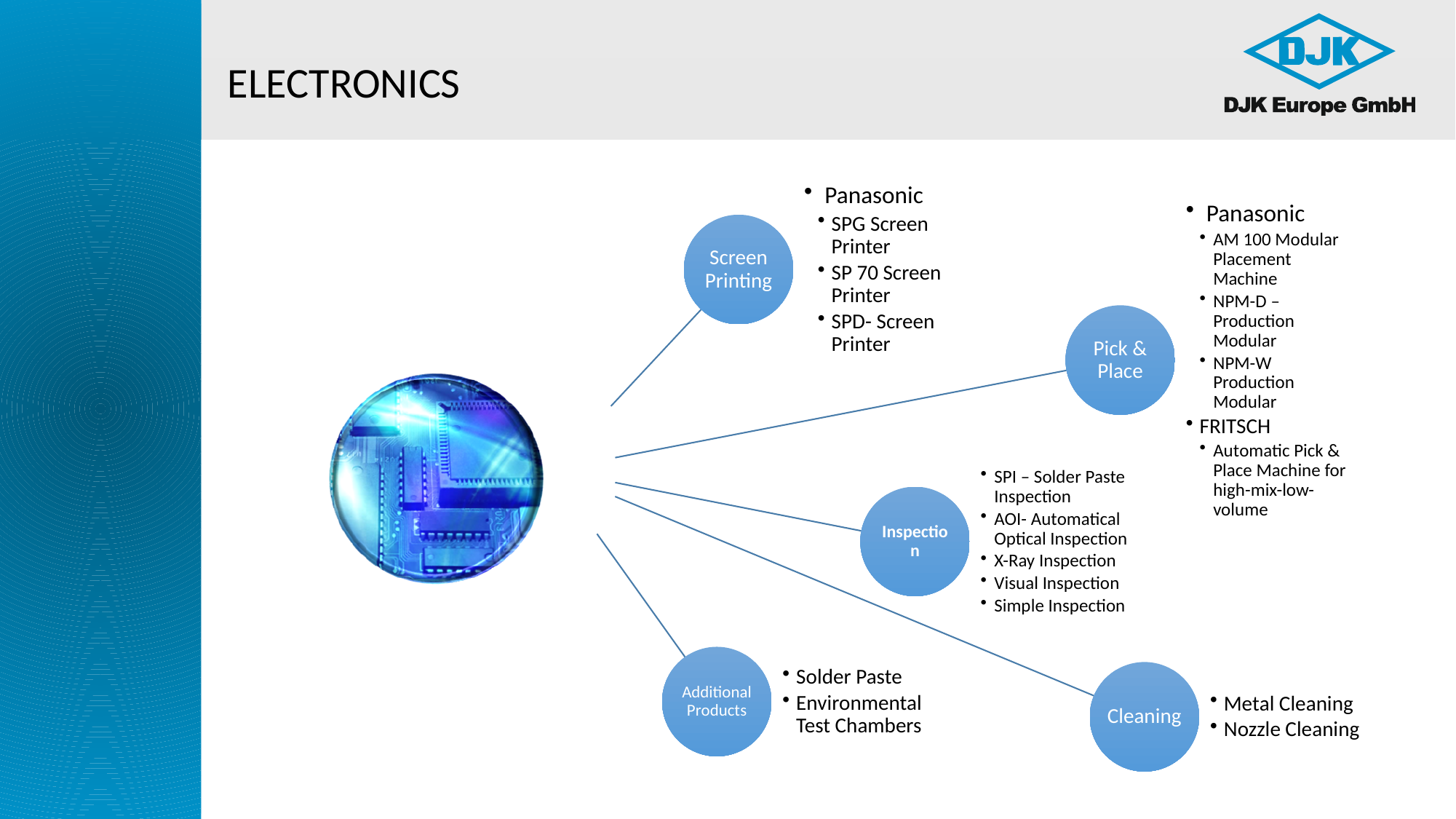

# ELECTRONICS
Screen Printing
Panasonic
SPG Screen Printer
SP 70 Screen Printer
SPD- Screen Printer
Pick & Place
Panasonic
AM 100 Modular Placement Machine
NPM-D – Production Modular
NPM-W Production Modular
FRITSCH
Automatic Pick & Place Machine for high-mix-low-volume
Inspection
SPI – Solder Paste Inspection
AOI- Automatical Optical Inspection
X-Ray Inspection
Visual Inspection
Simple Inspection
Cleaning
Metal Cleaning
Nozzle Cleaning
Additional Products
Solder Paste
Environmental Test Chambers